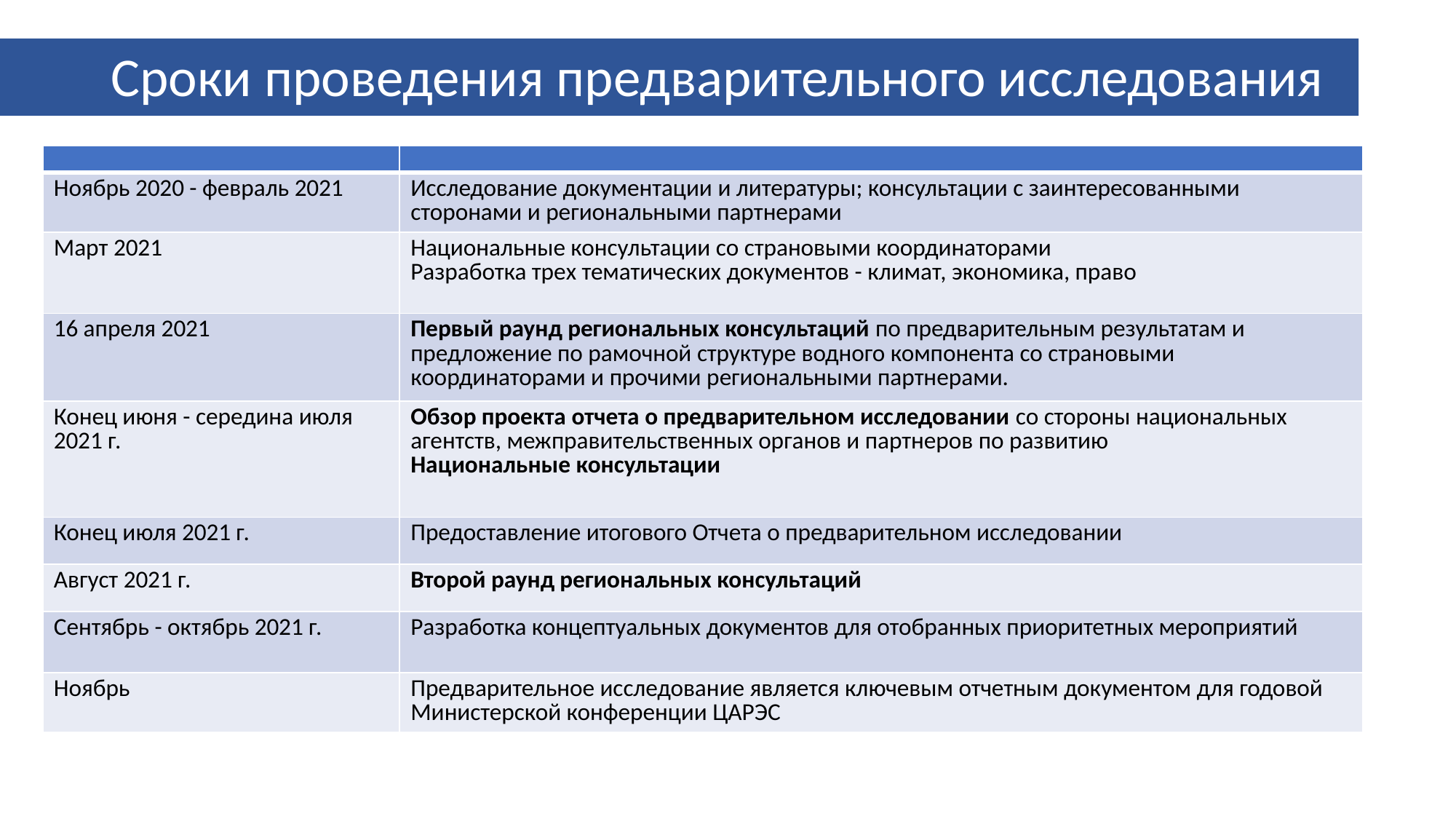

# Сроки проведения предварительного исследования для стран Центральной Азии
|  |  |
| --- | --- |
| Ноябрь 2020 - февраль 2021 | Исследование документации и литературы; консультации с заинтересованными сторонами и региональными партнерами |
| Март 2021 | Национальные консультации со страновыми координаторами Разработка трех тематических документов - климат, экономика, право |
| 16 апреля 2021 | Первый раунд региональных консультаций по предварительным результатам и предложение по рамочной структуре водного компонента со страновыми координаторами и прочими региональными партнерами. |
| Конец июня - середина июля 2021 г. | Обзор проекта отчета о предварительном исследовании со стороны национальных агентств, межправительственных органов и партнеров по развитию Национальные консультации |
| Конец июля 2021 г. | Предоставление итогового Отчета о предварительном исследовании |
| Август 2021 г. | Второй раунд региональных консультаций |
| Сентябрь - октябрь 2021 г. | Разработка концептуальных документов для отобранных приоритетных мероприятий |
| Ноябрь | Предварительное исследование является ключевым отчетным документом для годовой Министерской конференции ЦАРЭС |